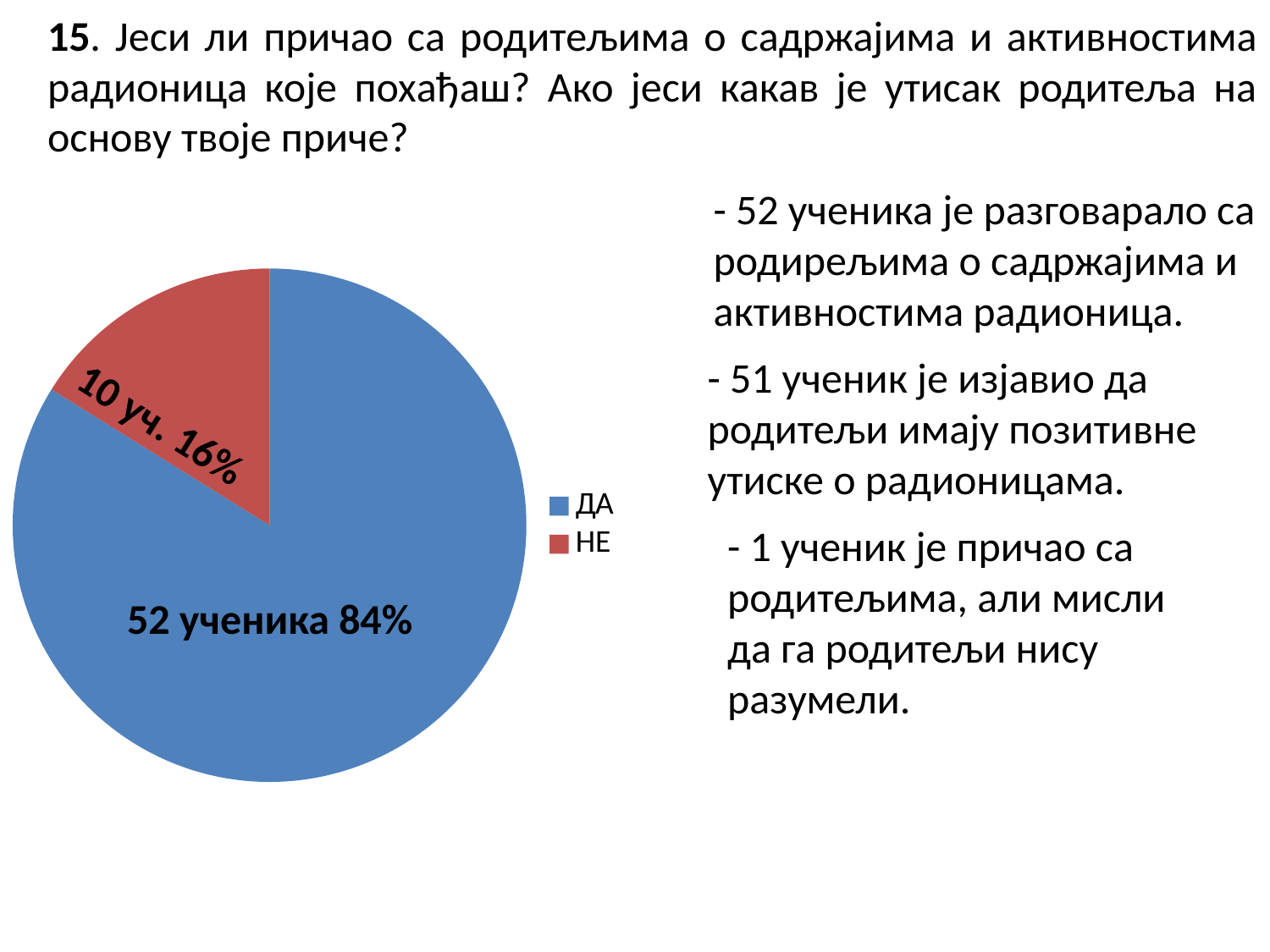

15. Јеси ли причао са родитељима о садржајима и активностима радионица које похађаш? Ако јеси какав је утисак родитеља на основу твоје приче?
- 52 ученика је разговарало са родирељима о садржајима и
активностима радионица.

### Chart

| Category | Sales |
|---|---|
| ДА | 52.0 |
| НЕ | 10.0 |
- 51 ученик је изјавио да родитељи имају позитивне утиске о радионицама.
10 уч. 16%
- 1 ученик је причао са родитељима, али мисли да га родитељи нису разумели.
52 ученика 84%